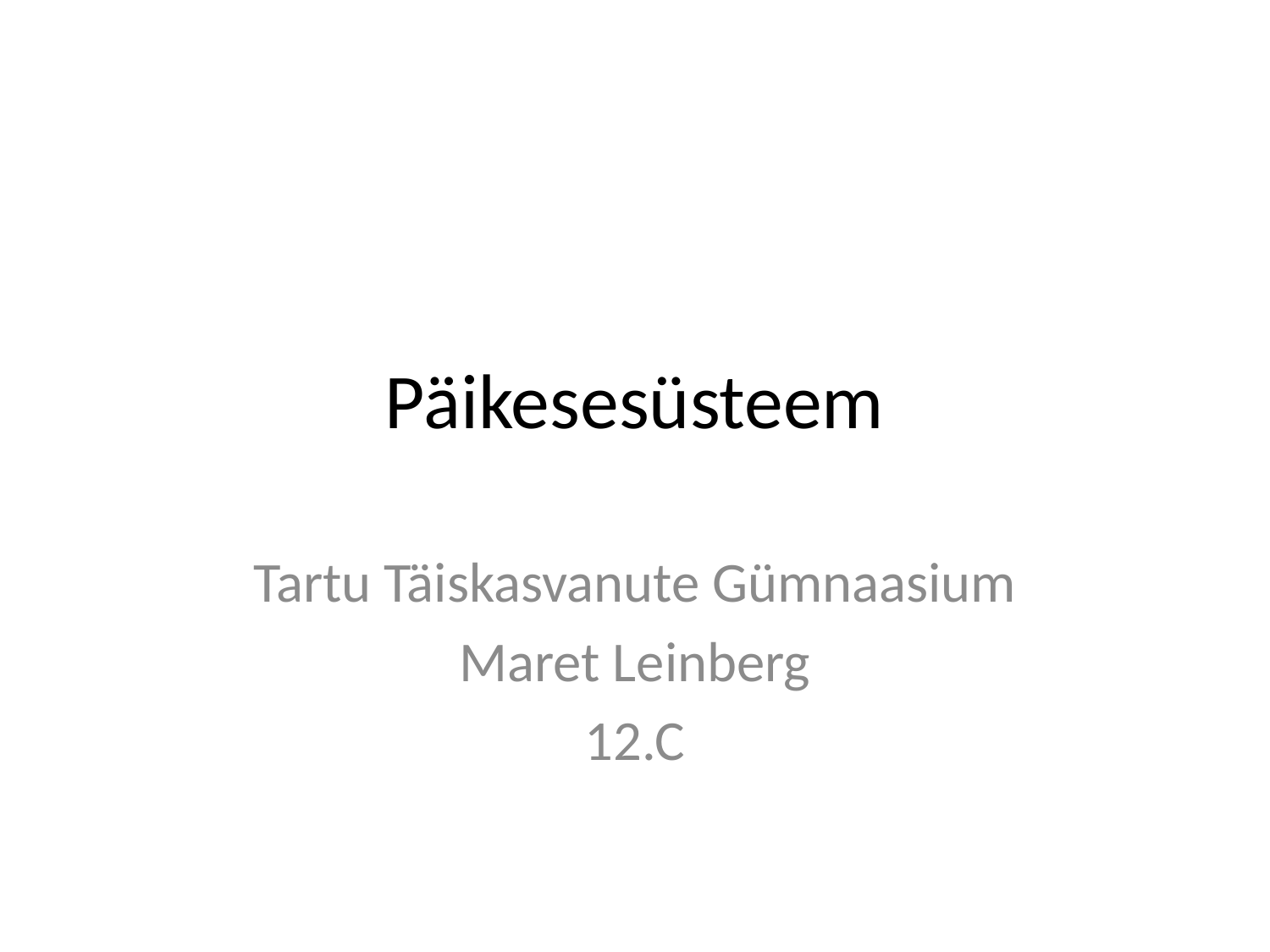

# Päikesesüsteem
Tartu Täiskasvanute Gümnaasium
Maret Leinberg
12.C